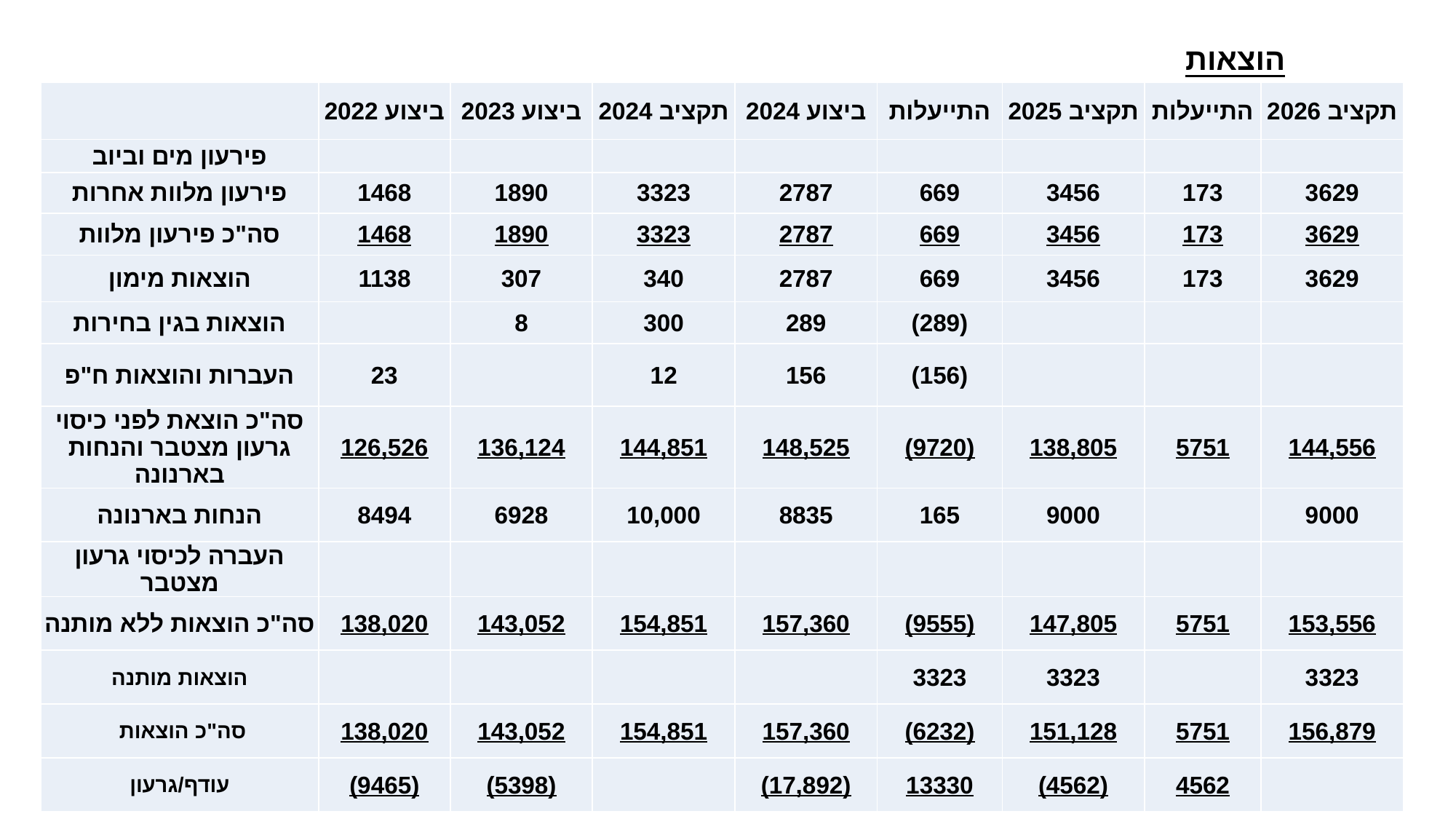

# הוצאות
|  | ביצוע 2022 | ביצוע 2023 | תקציב 2024 | ביצוע 2024 | התייעלות | תקציב 2025 | התייעלות | תקציב 2026 |
| --- | --- | --- | --- | --- | --- | --- | --- | --- |
| פירעון מים וביוב |  |  |  |  |  |  |  |  |
| פירעון מלוות אחרות | 1468 | 1890 | 3323 | 2787 | 669 | 3456 | 173 | 3629 |
| סה"כ פירעון מלוות | 1468 | 1890 | 3323 | 2787 | 669 | 3456 | 173 | 3629 |
| הוצאות מימון | 1138 | 307 | 340 | 2787 | 669 | 3456 | 173 | 3629 |
| הוצאות בגין בחירות |  | 8 | 300 | 289 | (289) |  |  |  |
| העברות והוצאות ח"פ | 23 |  | 12 | 156 | (156) |  |  |  |
| סה"כ הוצאת לפני כיסוי גרעון מצטבר והנחות בארנונה | 126,526 | 136,124 | 144,851 | 148,525 | (9720) | 138,805 | 5751 | 144,556 |
| הנחות בארנונה | 8494 | 6928 | 10,000 | 8835 | 165 | 9000 |  | 9000 |
| העברה לכיסוי גרעון מצטבר |  |  |  |  |  |  |  |  |
| סה"כ הוצאות ללא מותנה | 138,020 | 143,052 | 154,851 | 157,360 | (9555) | 147,805 | 5751 | 153,556 |
| הוצאות מותנה |  |  |  |  | 3323 | 3323 |  | 3323 |
| סה"כ הוצאות | 138,020 | 143,052 | 154,851 | 157,360 | (6232) | 151,128 | 5751 | 156,879 |
| עודף/גרעון | (9465) | (5398) |  | (17,892) | 13330 | (4562) | 4562 |  |